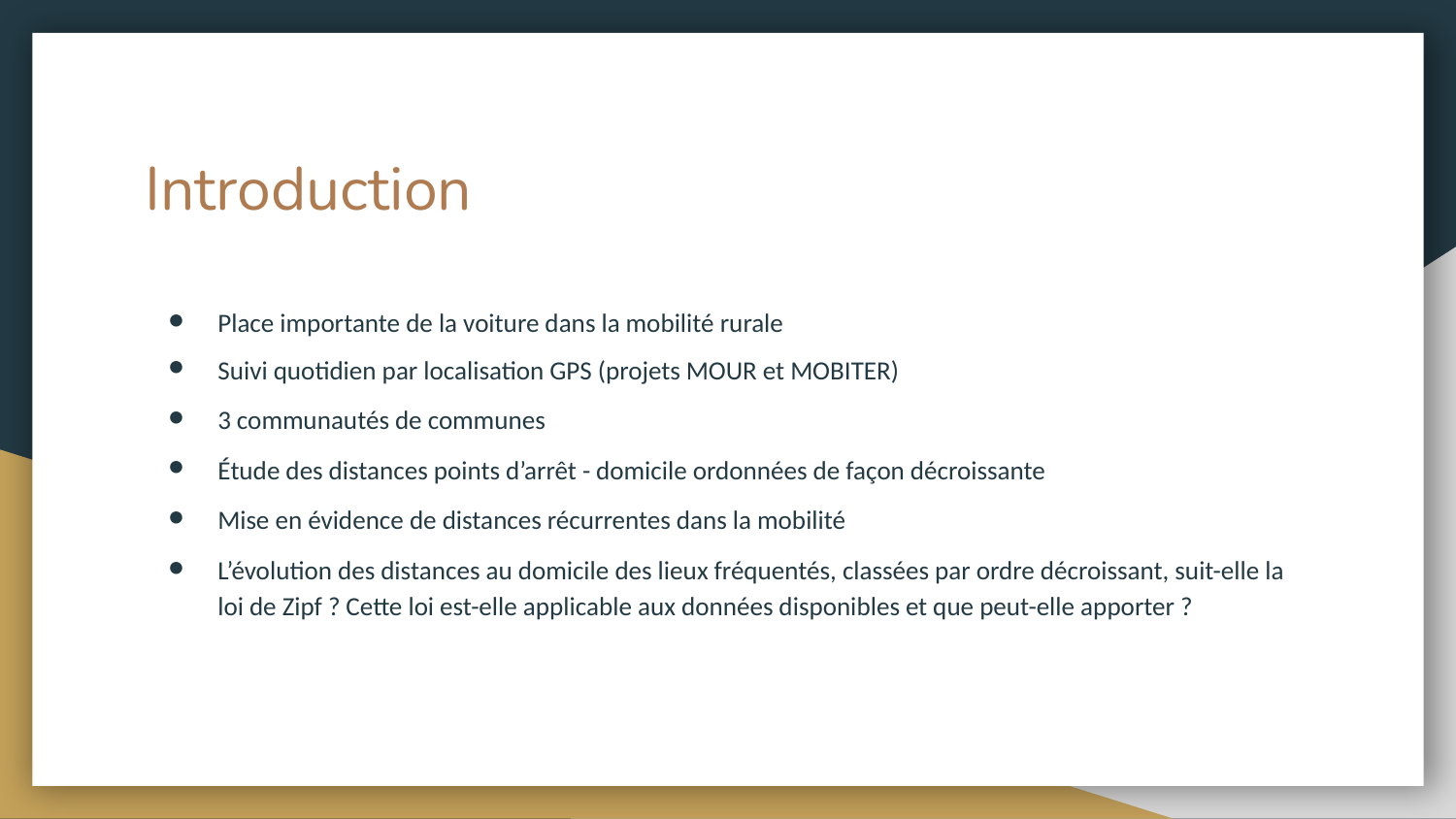

# Introduction
Place importante de la voiture dans la mobilité rurale

Suivi quotidien par localisation GPS (projets MOUR et MOBITER)

3 communautés de communes

Étude des distances points d’arrêt - domicile ordonnées de façon décroissante

Mise en évidence de distances récurrentes dans la mobilité

L’évolution des distances au domicile des lieux fréquentés, classées par ordre décroissant, suit-elle la loi de Zipf ? Cette loi est-elle applicable aux données disponibles et que peut-elle apporter ?